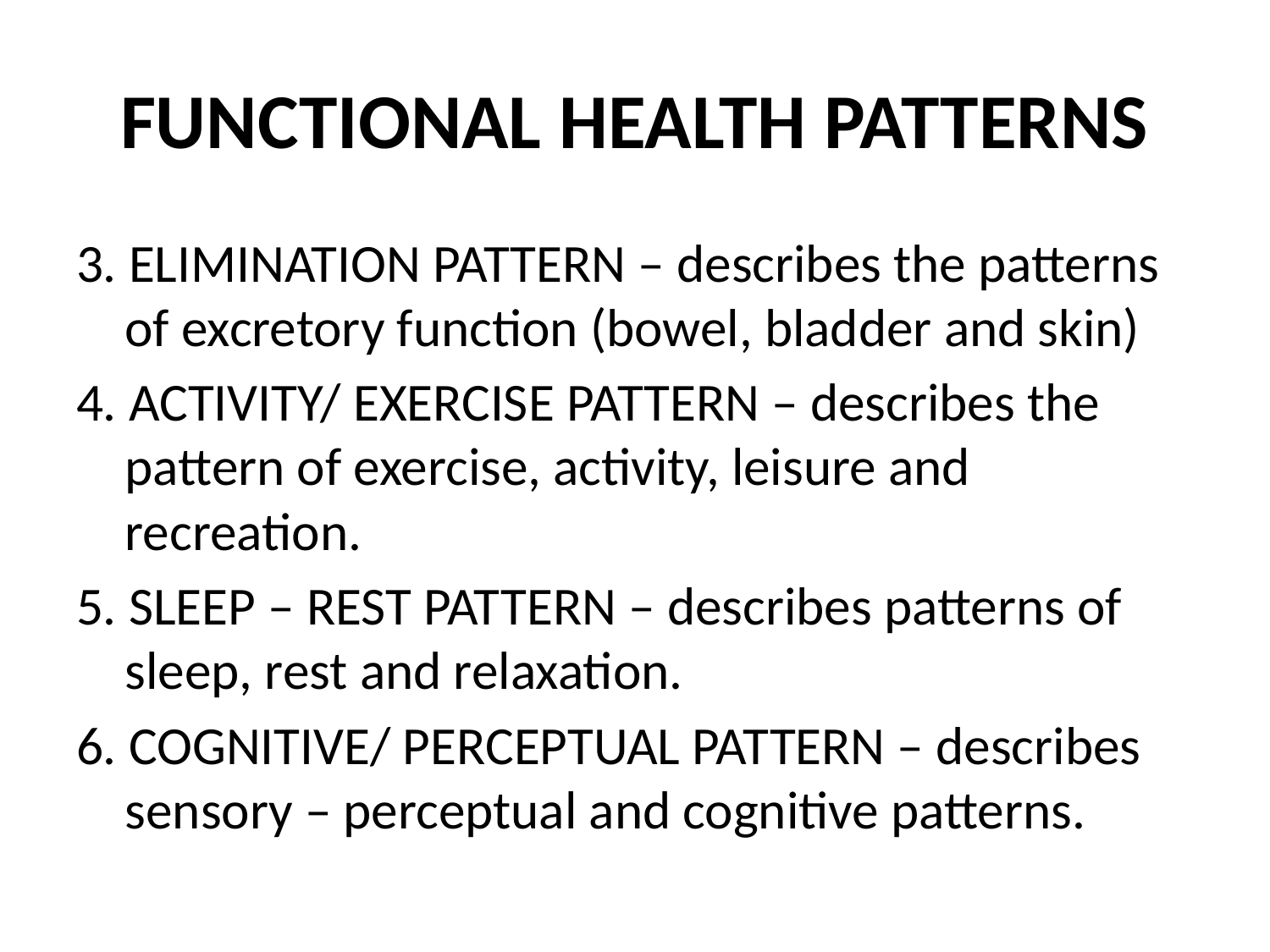

# FUNCTIONAL HEALTH PATTERNS
3. ELIMINATION PATTERN – describes the patterns of excretory function (bowel, bladder and skin)
4. ACTIVITY/ EXERCISE PATTERN – describes the pattern of exercise, activity, leisure and recreation.
5. SLEEP – REST PATTERN – describes patterns of sleep, rest and relaxation.
6. COGNITIVE/ PERCEPTUAL PATTERN – describes sensory – perceptual and cognitive patterns.